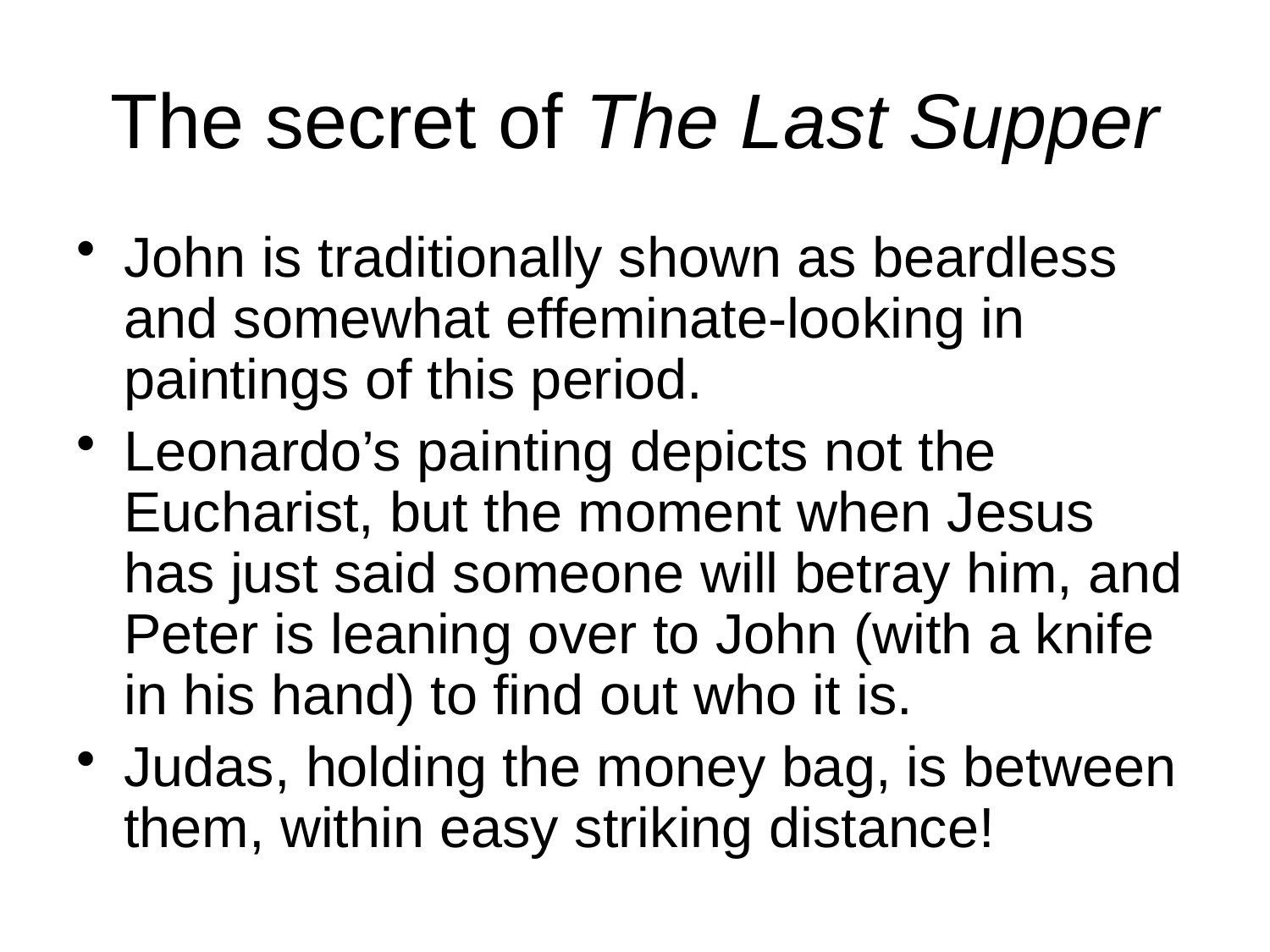

# The secret of The Last Supper
John is traditionally shown as beardless and somewhat effeminate-looking in paintings of this period.
Leonardo’s painting depicts not the Eucharist, but the moment when Jesus has just said someone will betray him, and Peter is leaning over to John (with a knife in his hand) to find out who it is.
Judas, holding the money bag, is between them, within easy striking distance!